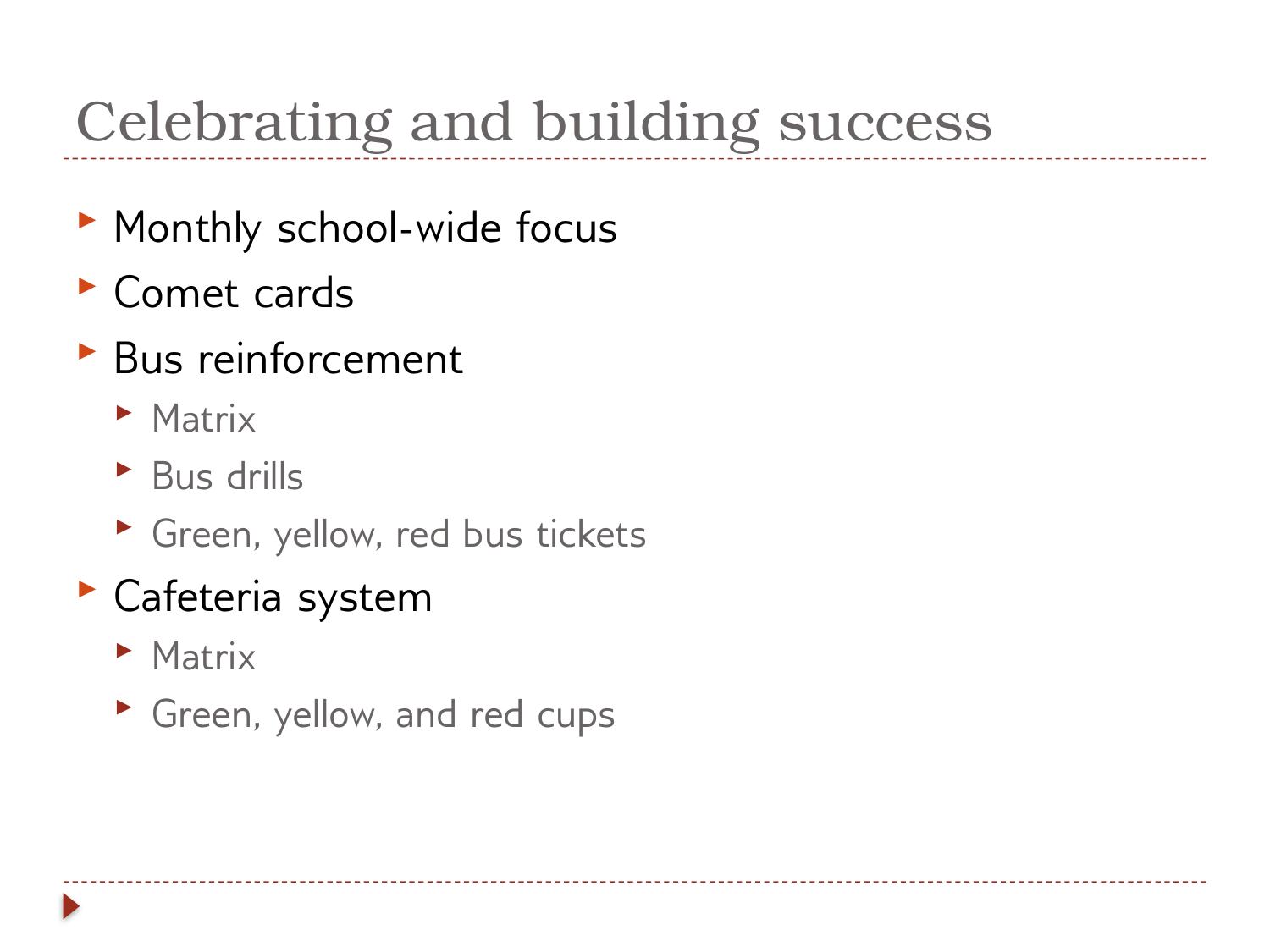

# Celebrating and building success
Monthly school-wide focus
Comet cards
Bus reinforcement
Matrix
Bus drills
Green, yellow, red bus tickets
Cafeteria system
Matrix
Green, yellow, and red cups